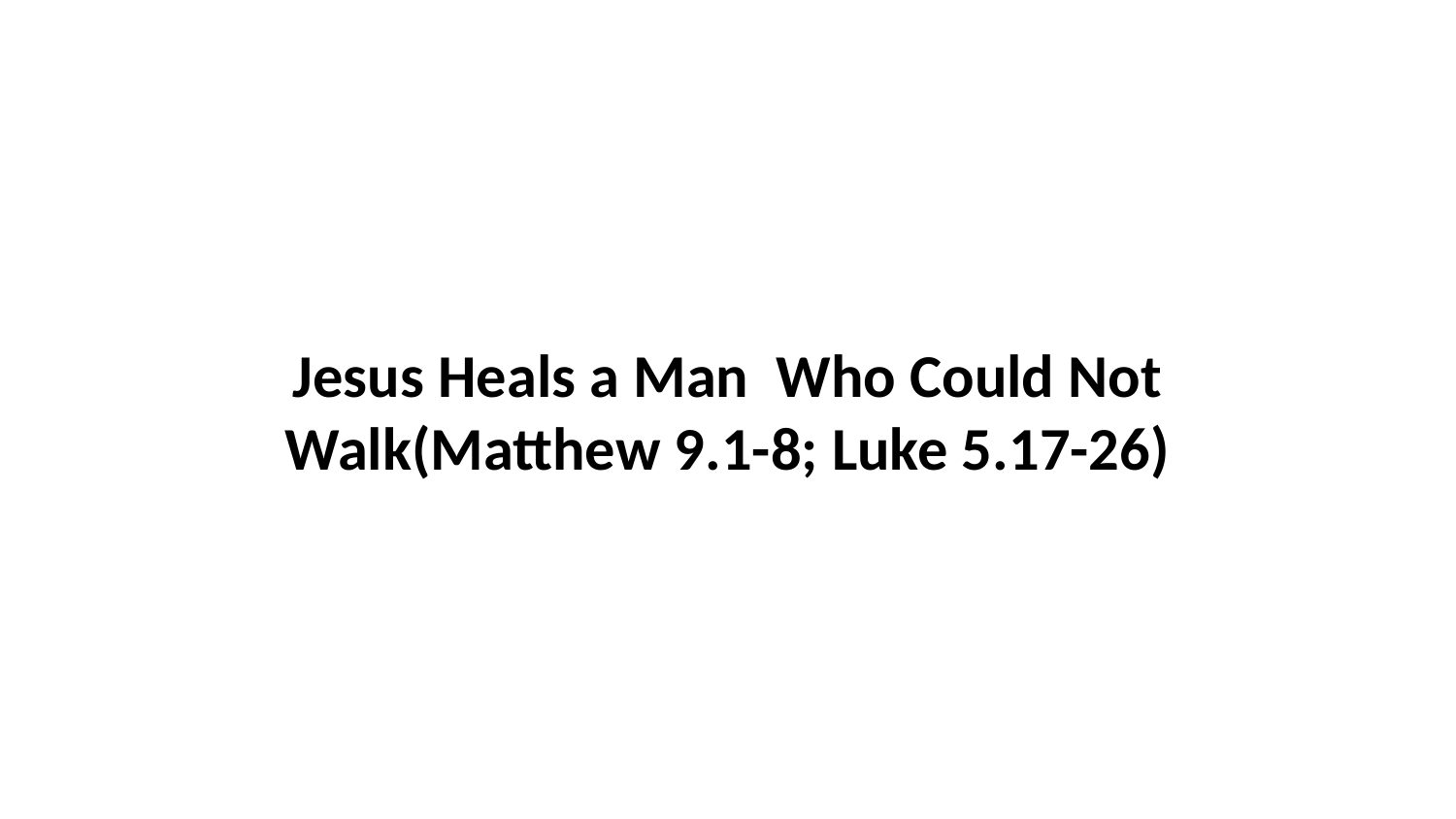

Jesus Heals a Man  Who Could Not Walk(Matthew 9.1-8; Luke 5.17-26)